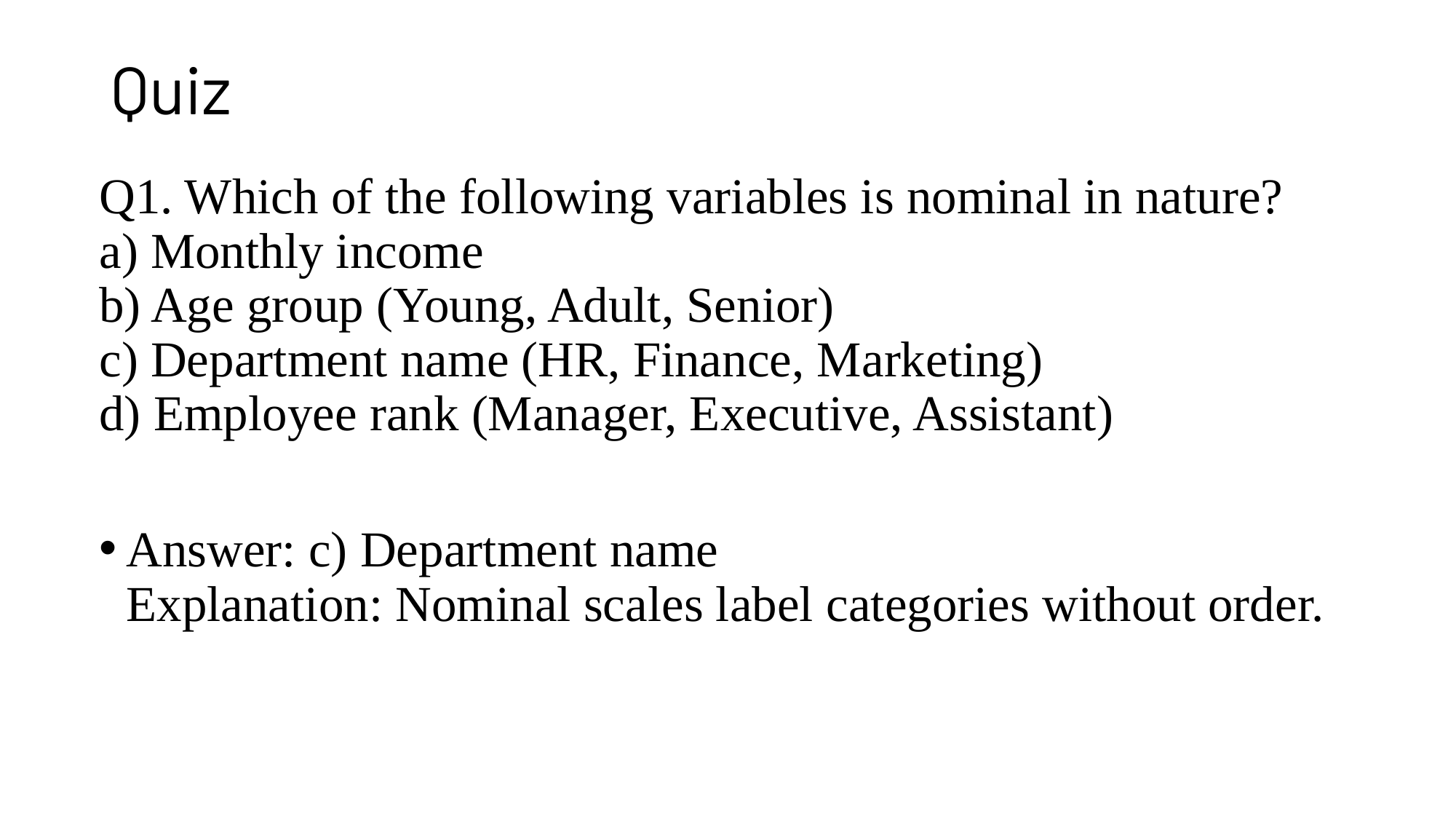

# Quiz
Q1. Which of the following variables is nominal in nature?
a) Monthly income
b) Age group (Young, Adult, Senior)
c) Department name (HR, Finance, Marketing)
d) Employee rank (Manager, Executive, Assistant)

Answer: c) Department name
Explanation: Nominal scales label categories without order.